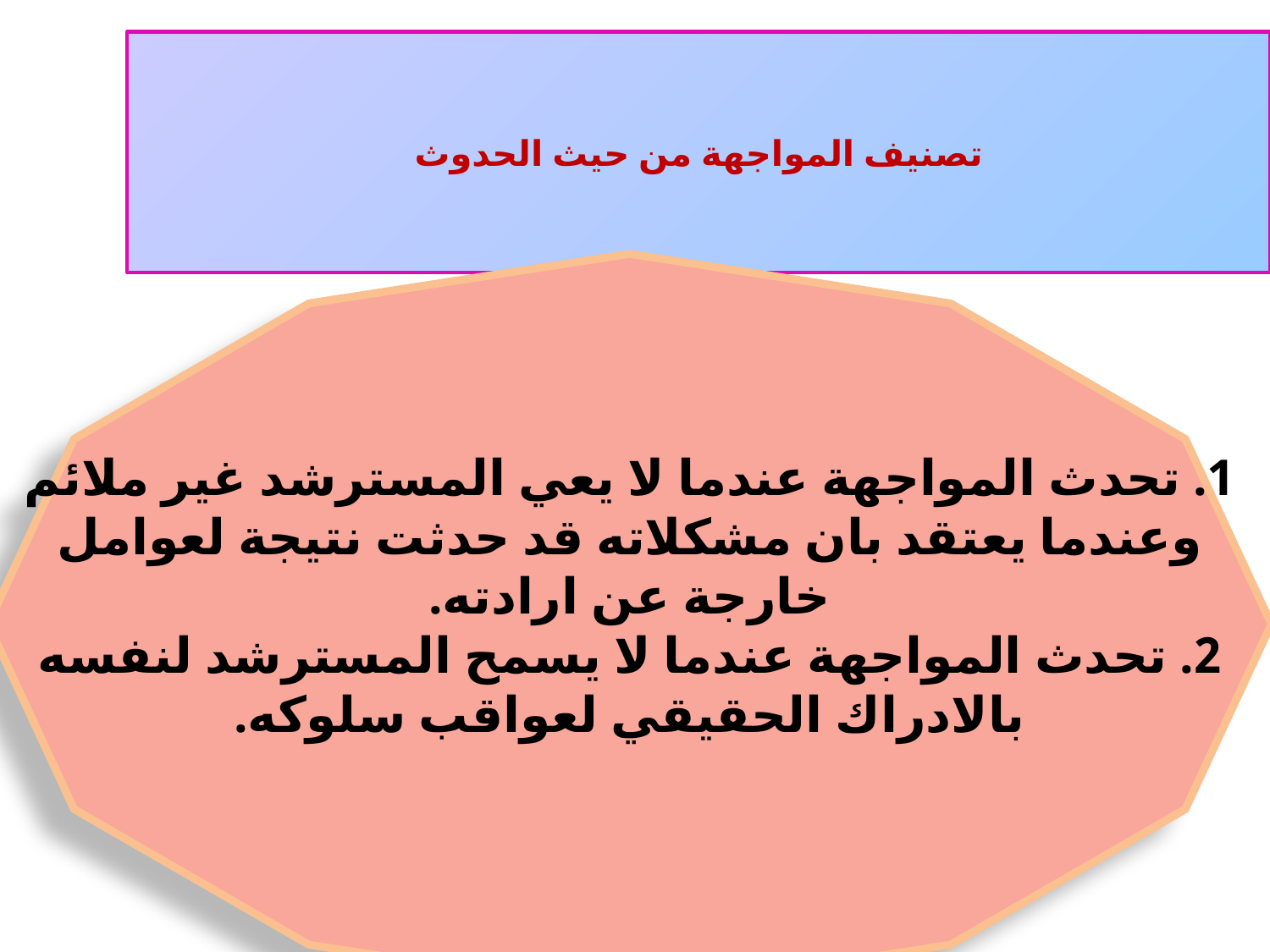

# تصنيف المواجهة من حيث الحدوث
1. تحدث المواجهة عندما لا يعي المسترشد غير ملائم
وعندما يعتقد بان مشكلاته قد حدثت نتيجة لعوامل خارجة عن ارادته.
2. تحدث المواجهة عندما لا يسمح المسترشد لنفسه بالادراك الحقيقي لعواقب سلوكه.